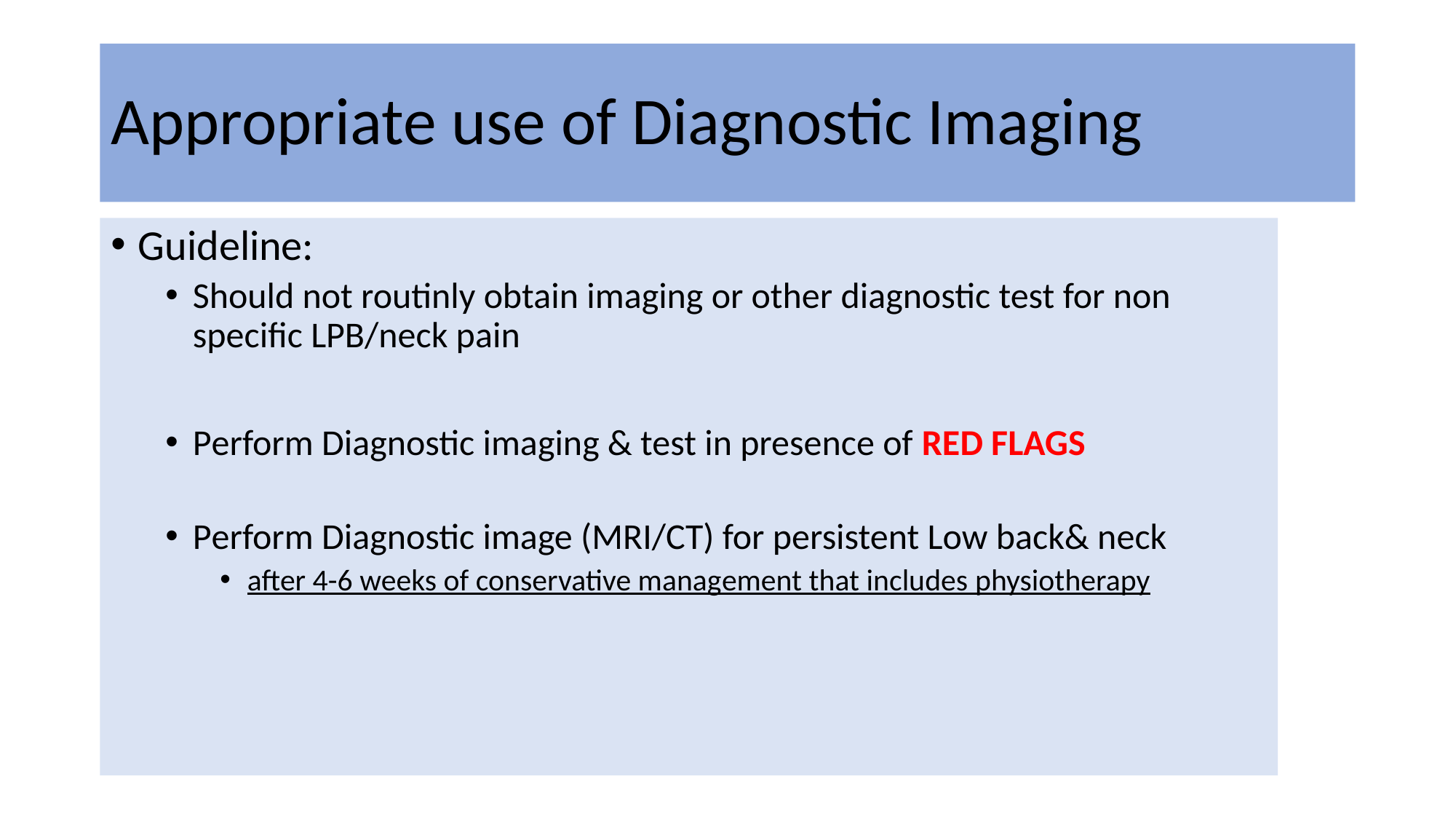

# Appropriate use of Diagnostic Imaging
Guideline:
Should not routinly obtain imaging or other diagnostic test for non specific LPB/neck pain

Perform Diagnostic imaging & test in presence of RED FLAGS

Perform Diagnostic image (MRI/CT) for persistent Low back& neck
after 4-6 weeks of conservative management that includes physiotherapy